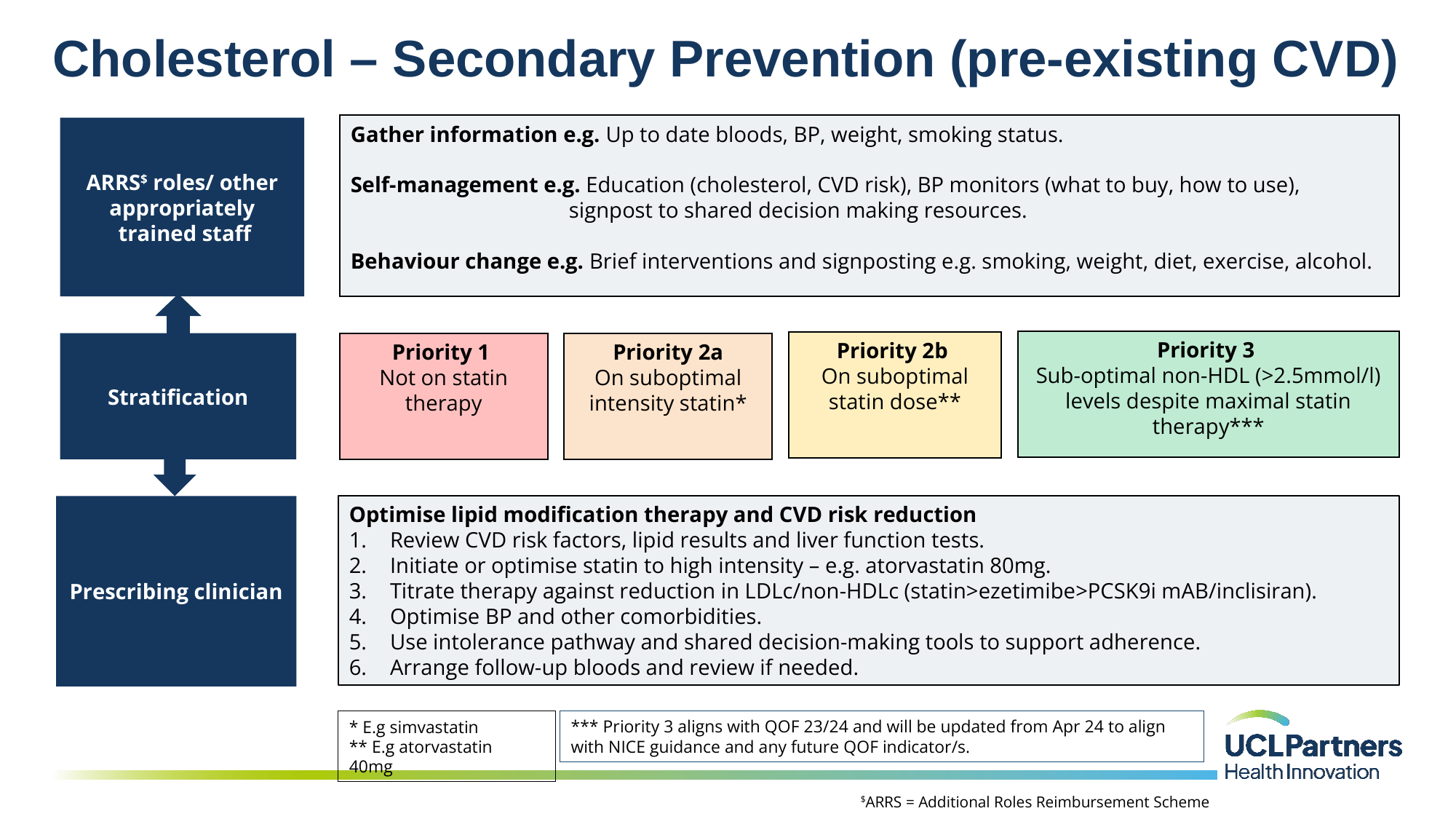

# Cholesterol – Secondary Prevention (pre-existing CVD)
Gather information e.g. Up to date bloods, BP, weight, smoking status.

Self-management e.g. Education (cholesterol, CVD risk), BP monitors (what to buy, how to use), 			signpost to shared decision making resources.

Behaviour change e.g. Brief interventions and signposting e.g. smoking, weight, diet, exercise, alcohol.
ARRS$ roles/ other appropriately
 trained staff

Priority 3
Sub-optimal non-HDL (>2.5mmol/l) levels despite maximal statin therapy***
Priority 2b
On suboptimal statin dose**
Stratification
Priority 1
Not on statin therapy
Priority 2a
On suboptimal intensity statin*

Prescribing clinician
Optimise lipid modification therapy and CVD risk reduction
Review CVD risk factors, lipid results and liver function tests.
Initiate or optimise statin to high intensity – e.g. atorvastatin 80mg.
Titrate therapy against reduction in LDLc/non-HDLc (statin>ezetimibe>PCSK9i mAB/inclisiran).
Optimise BP and other comorbidities.
Use intolerance pathway and shared decision-making tools to support adherence.
Arrange follow-up bloods and review if needed.
* E.g simvastatin
** E.g atorvastatin 40mg
*** Priority 3 aligns with QOF 23/24 and will be updated from Apr 24 to align with NICE guidance and any future QOF indicator/s.
 $ARRS = Additional Roles Reimbursement Scheme